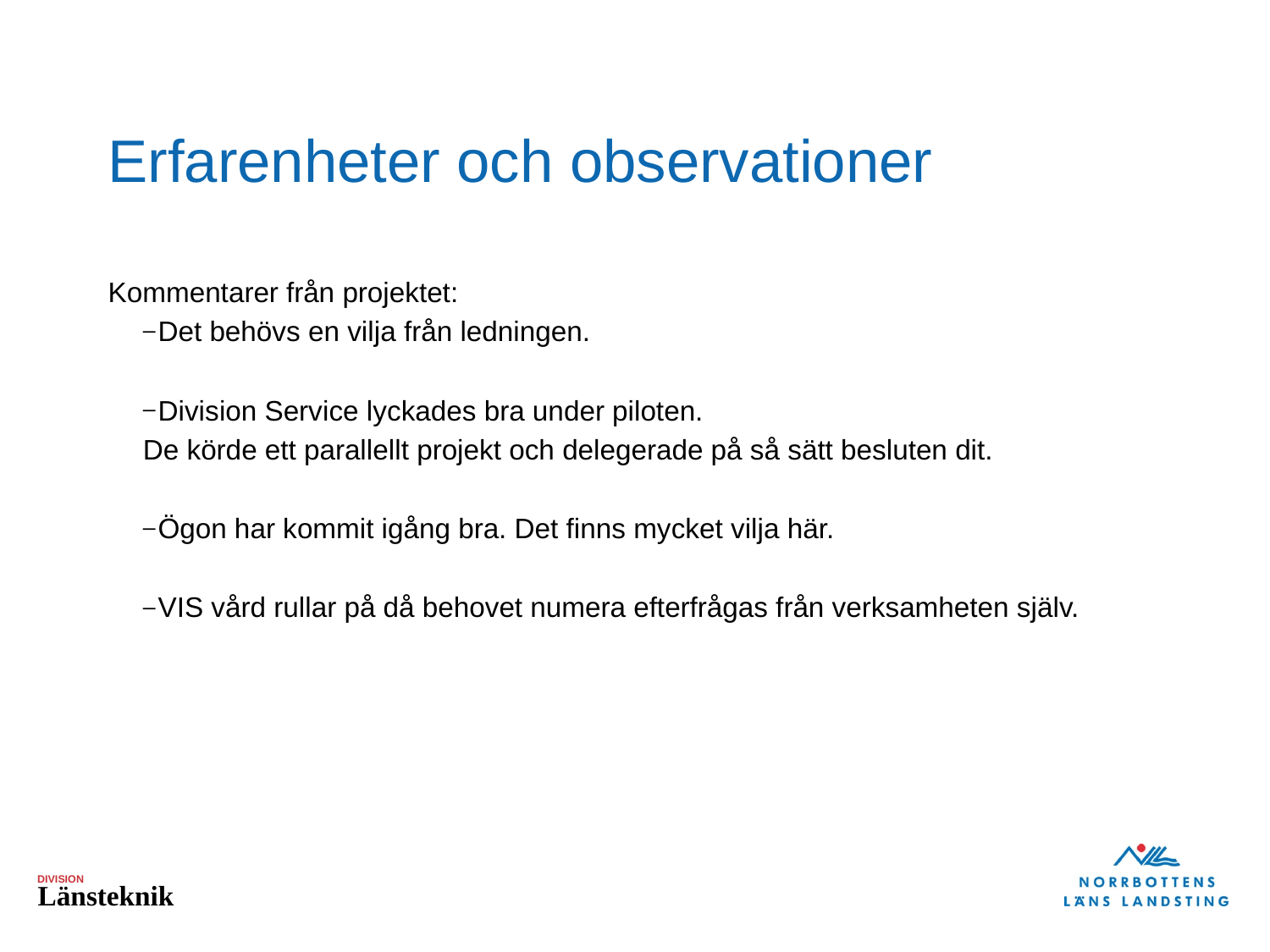

# Erfarenheter och observationer
Kommentarer från projektet:
Det behövs en vilja från ledningen.

Division Service lyckades bra under piloten.
De körde ett parallellt projekt och delegerade på så sätt besluten dit.

Ögon har kommit igång bra. Det finns mycket vilja här.

VIS vård rullar på då behovet numera efterfrågas från verksamheten själv.